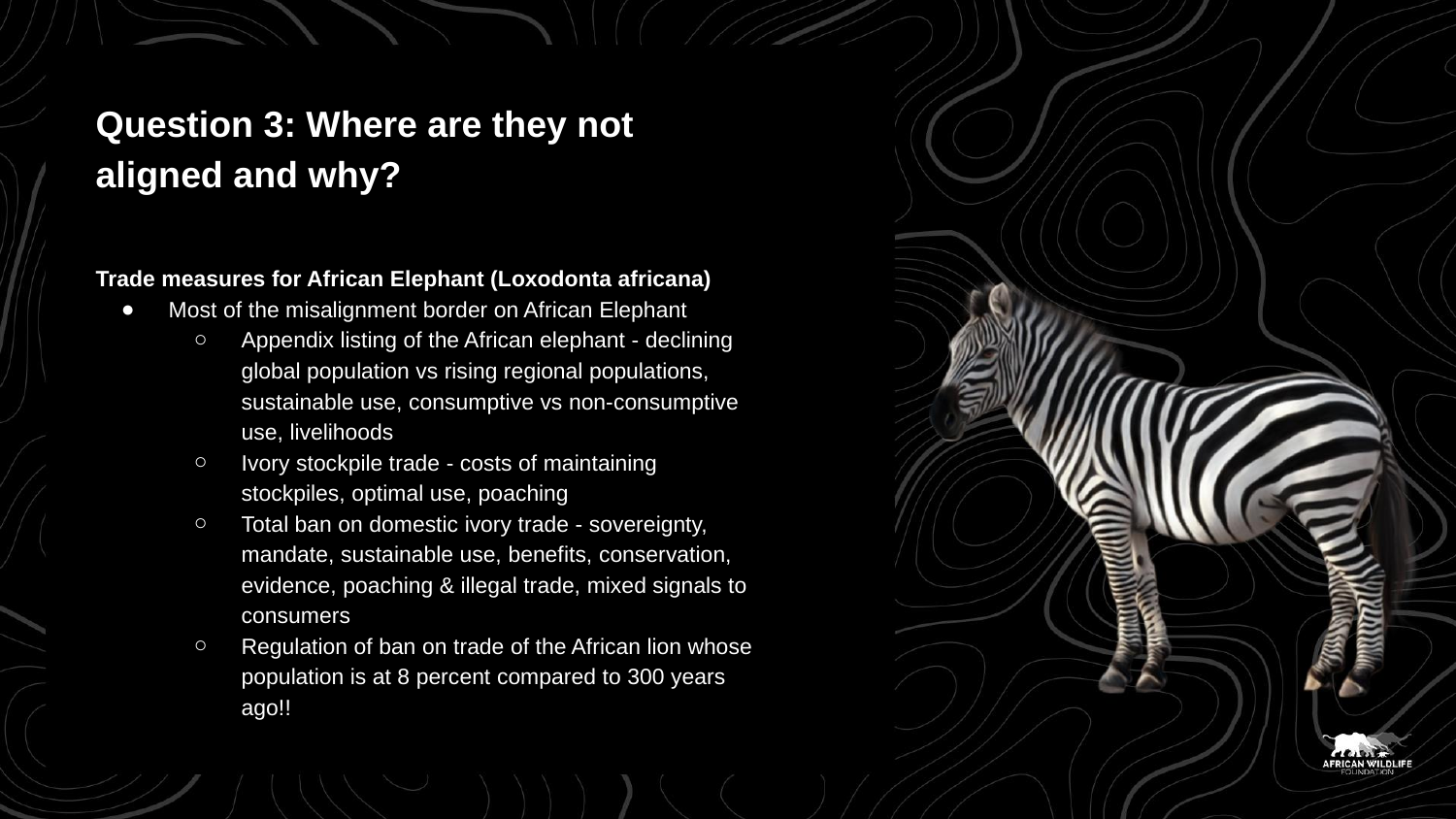

# Question 3: Where are they not aligned and why?

Trade measures for African Elephant (Loxodonta africana)
Most of the misalignment border on African Elephant
Appendix listing of the African elephant - declining global population vs rising regional populations, sustainable use, consumptive vs non-consumptive use, livelihoods
Ivory stockpile trade - costs of maintaining stockpiles, optimal use, poaching
Total ban on domestic ivory trade - sovereignty, mandate, sustainable use, benefits, conservation, evidence, poaching & illegal trade, mixed signals to consumers
Regulation of ban on trade of the African lion whose population is at 8 percent compared to 300 years ago!!